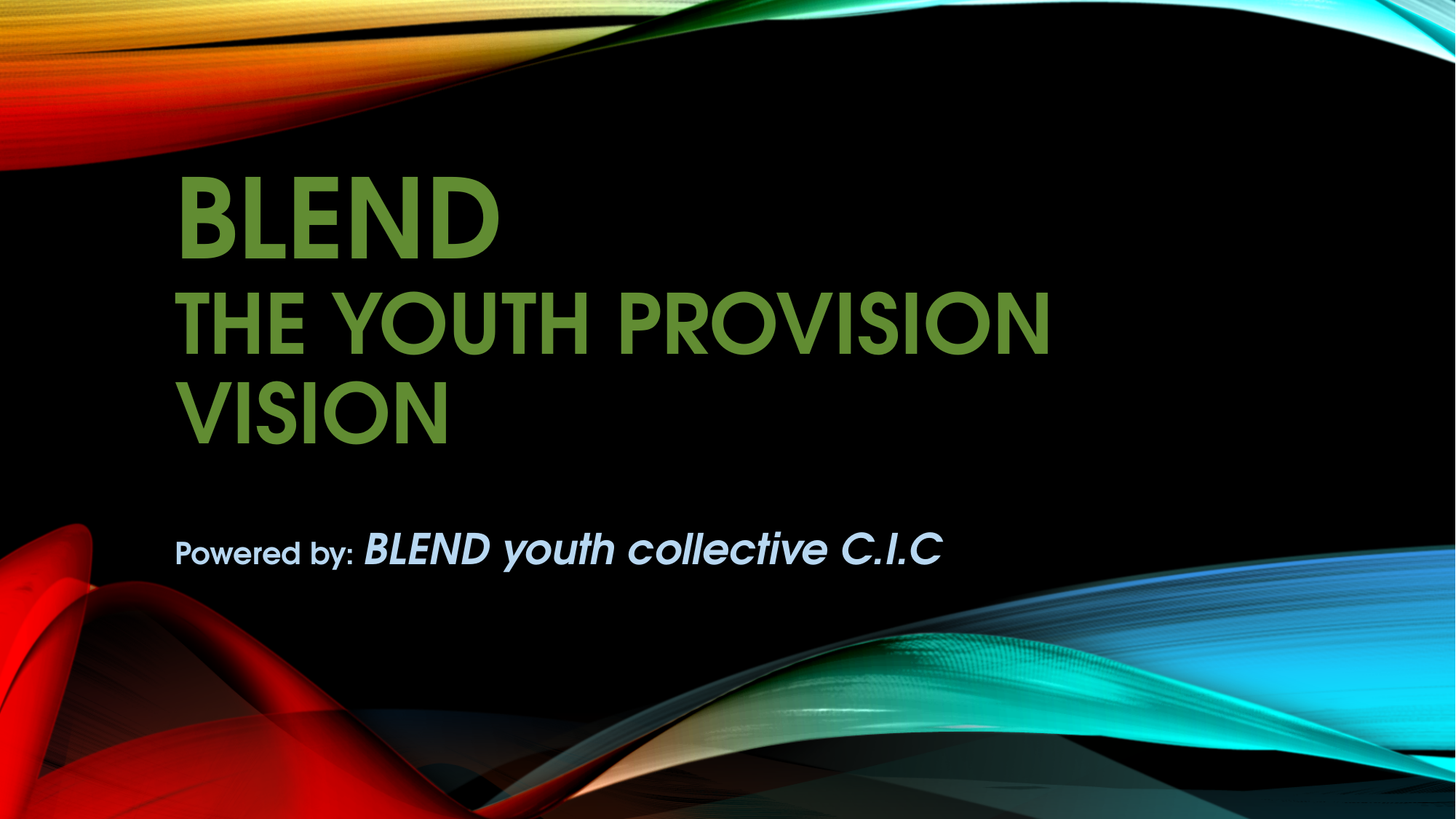

# BLEND the youth provision vision
Powered by: BLEND youth collective C.I.C